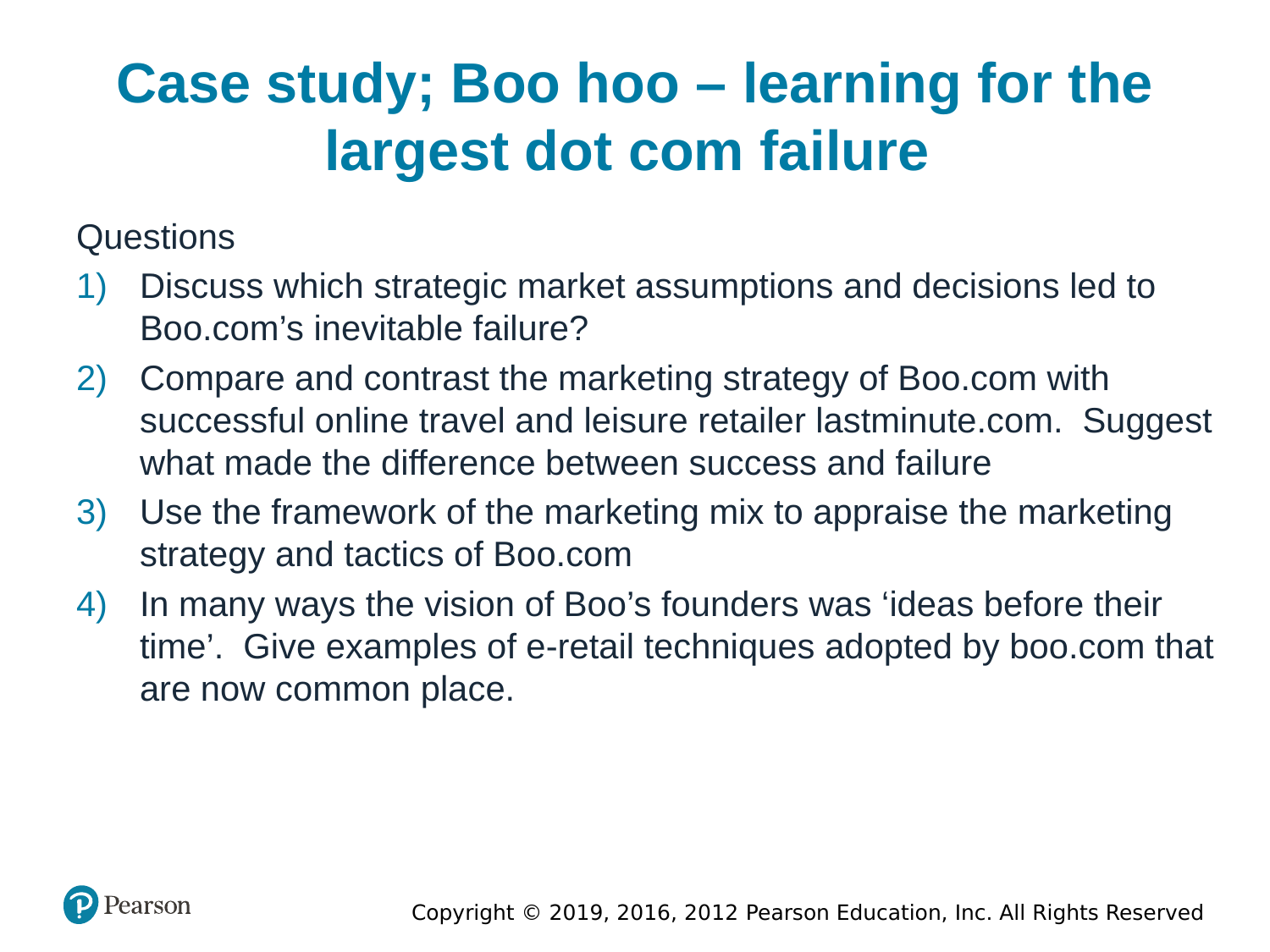

# Case study; Boo hoo – learning for the largest dot com failure
Questions
Discuss which strategic market assumptions and decisions led to Boo.com’s inevitable failure?
Compare and contrast the marketing strategy of Boo.com with successful online travel and leisure retailer lastminute.com.  Suggest what made the difference between success and failure
Use the framework of the marketing mix to appraise the marketing strategy and tactics of Boo.com
In many ways the vision of Boo’s founders was ‘ideas before their time’.  Give examples of e-retail techniques adopted by boo.com that are now common place.